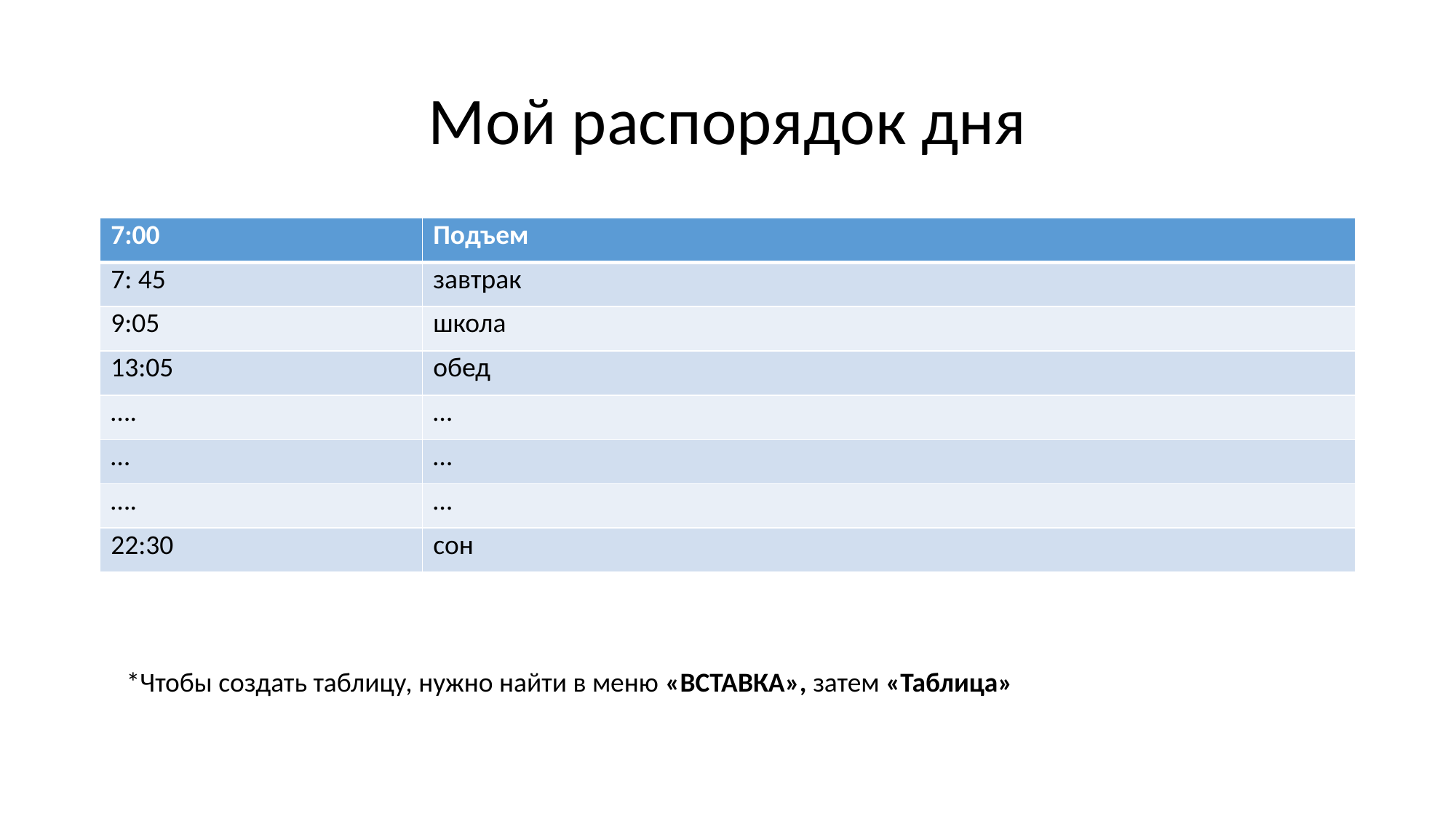

# Мой распорядок дня
| 7:00 | Подъем |
| --- | --- |
| 7: 45 | завтрак |
| 9:05 | школа |
| 13:05 | обед |
| …. | … |
| … | … |
| …. | … |
| 22:30 | сон |
*Чтобы создать таблицу, нужно найти в меню «ВСТАВКА», затем «Таблица»